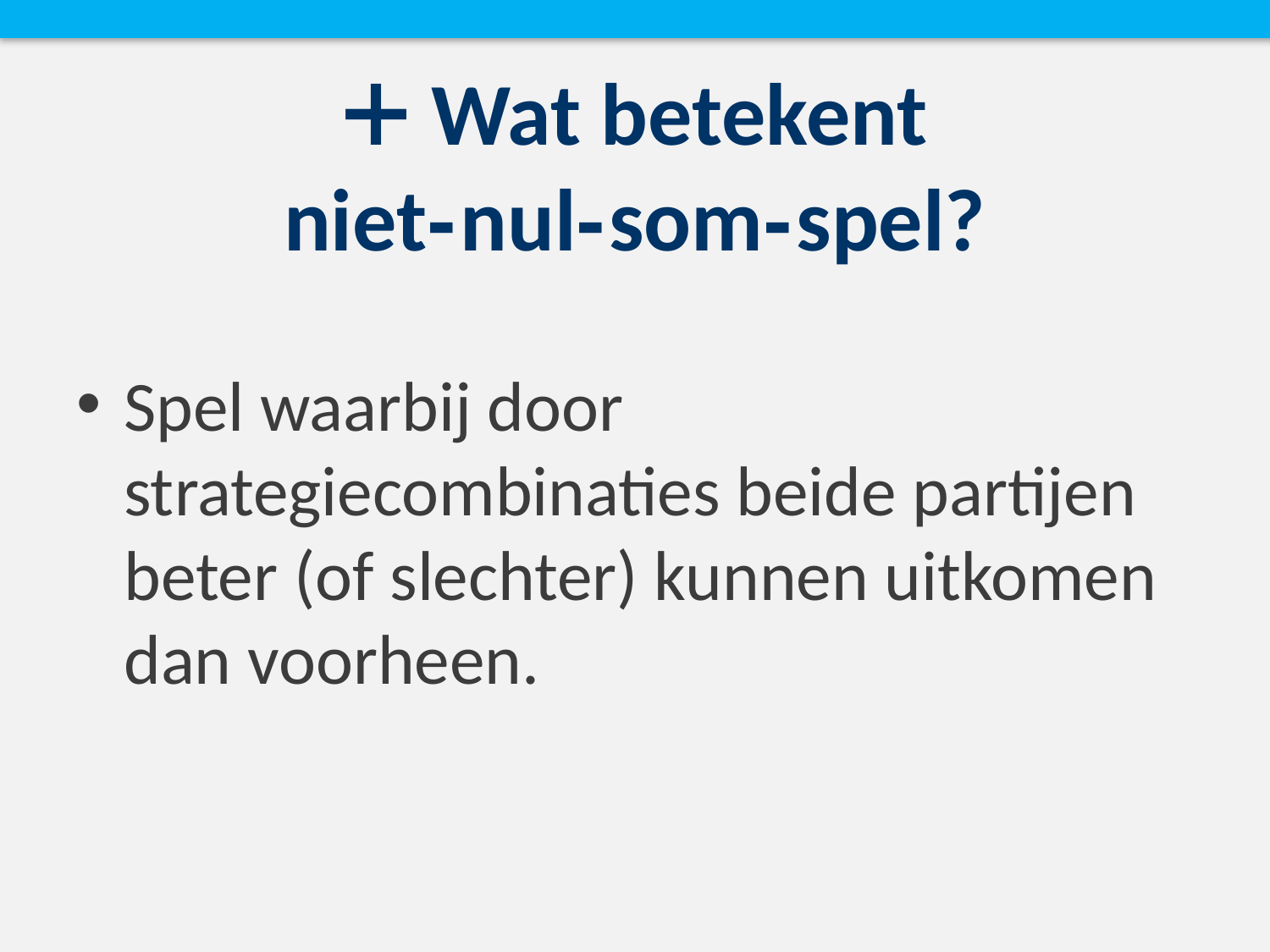

# ➕ Wat betekent niet‑nul‑som‑spel?
Spel waarbij door strategiecombinaties beide partijen beter (of slechter) kunnen uitkomen dan voorheen.